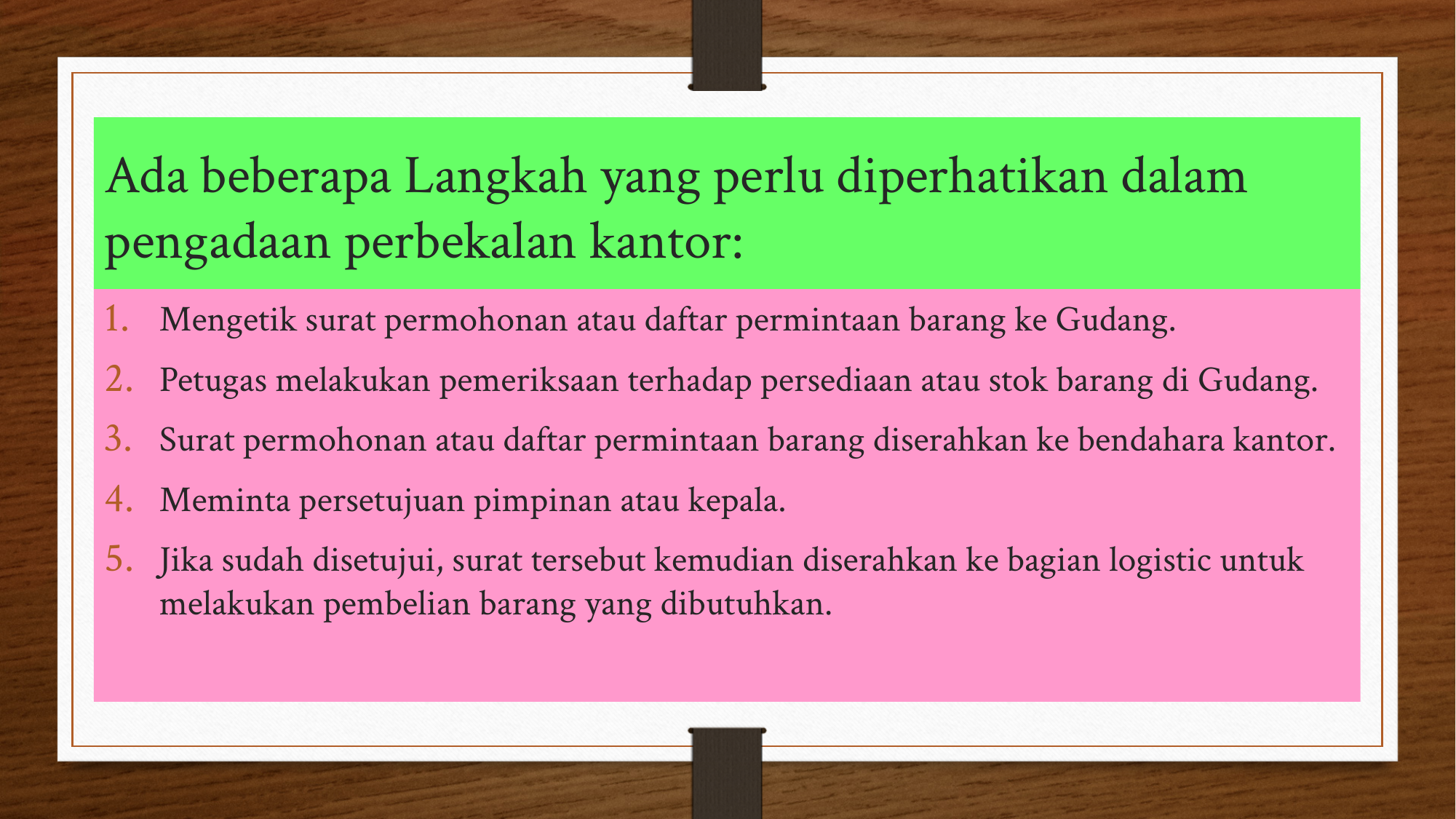

# Ada beberapa Langkah yang perlu diperhatikan dalam pengadaan perbekalan kantor:
Mengetik surat permohonan atau daftar permintaan barang ke Gudang.
Petugas melakukan pemeriksaan terhadap persediaan atau stok barang di Gudang.
Surat permohonan atau daftar permintaan barang diserahkan ke bendahara kantor.
Meminta persetujuan pimpinan atau kepala.
Jika sudah disetujui, surat tersebut kemudian diserahkan ke bagian logistic untuk melakukan pembelian barang yang dibutuhkan.